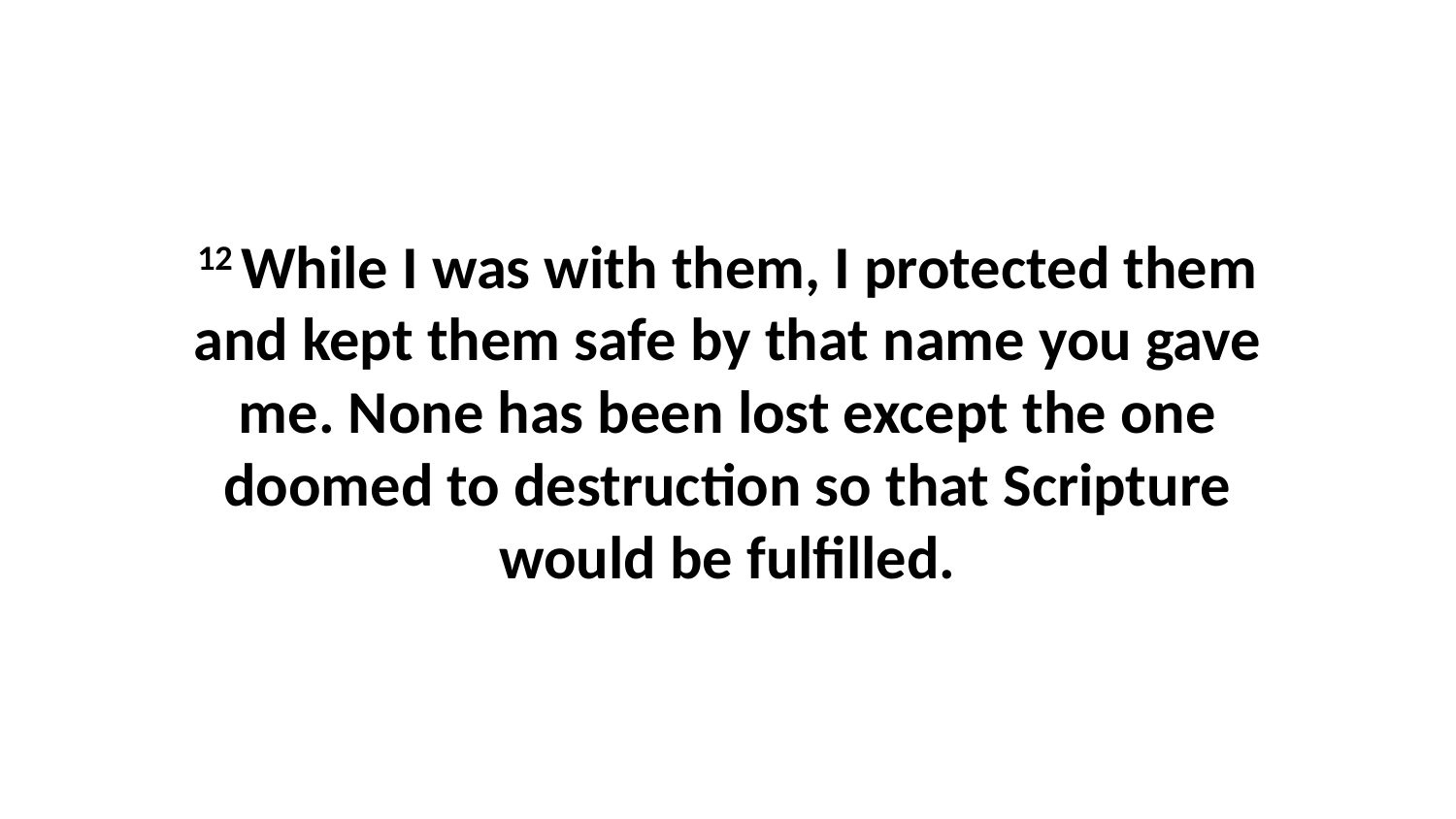

12 While I was with them, I protected them and kept them safe by that name you gave me. None has been lost except the one doomed to destruction so that Scripture would be fulfilled.